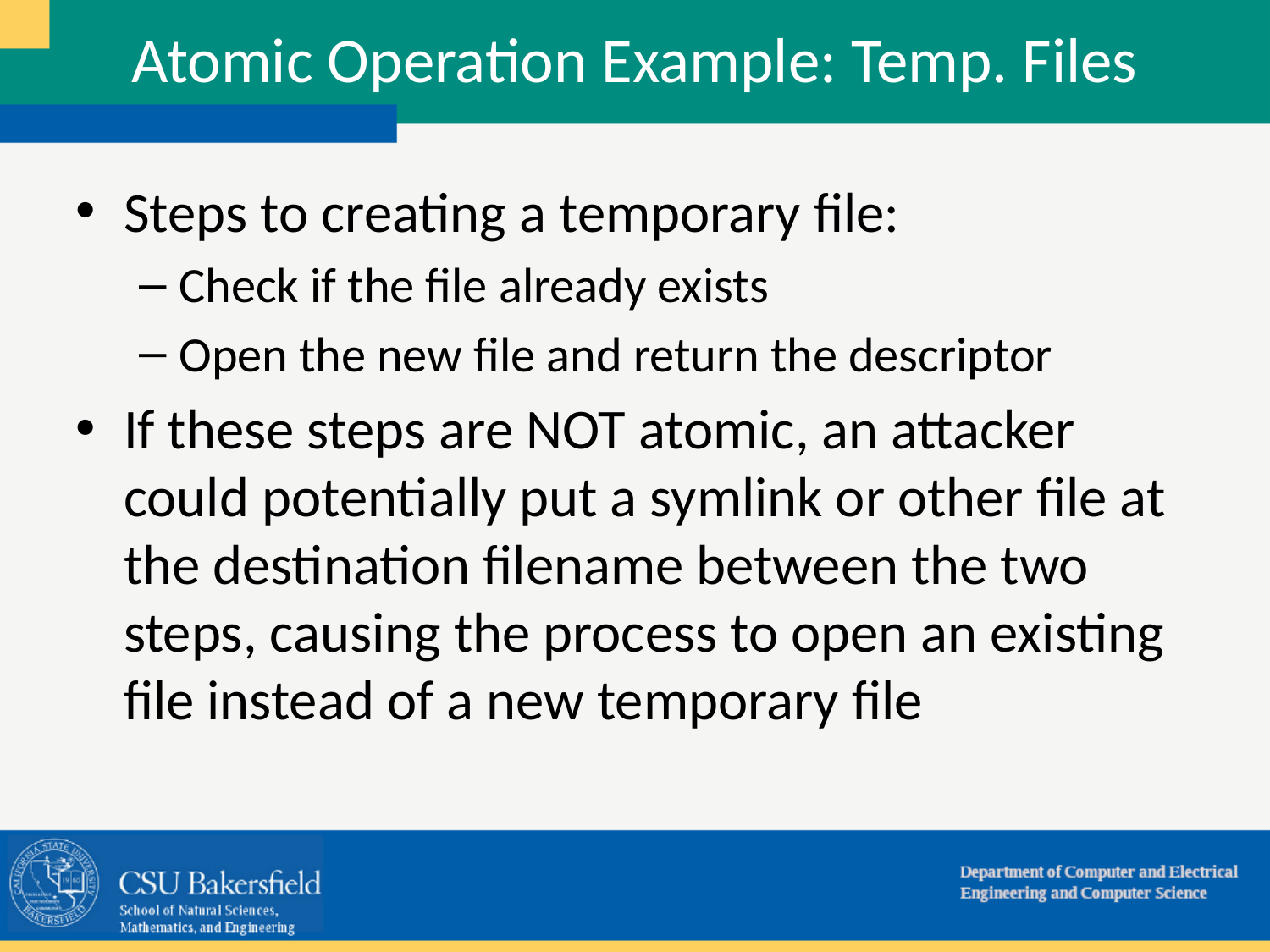

Atomic Operation Example: Temp. Files
Steps to creating a temporary file:
Check if the file already exists
Open the new file and return the descriptor
If these steps are NOT atomic, an attacker could potentially put a symlink or other file at the destination filename between the two steps, causing the process to open an existing file instead of a new temporary file